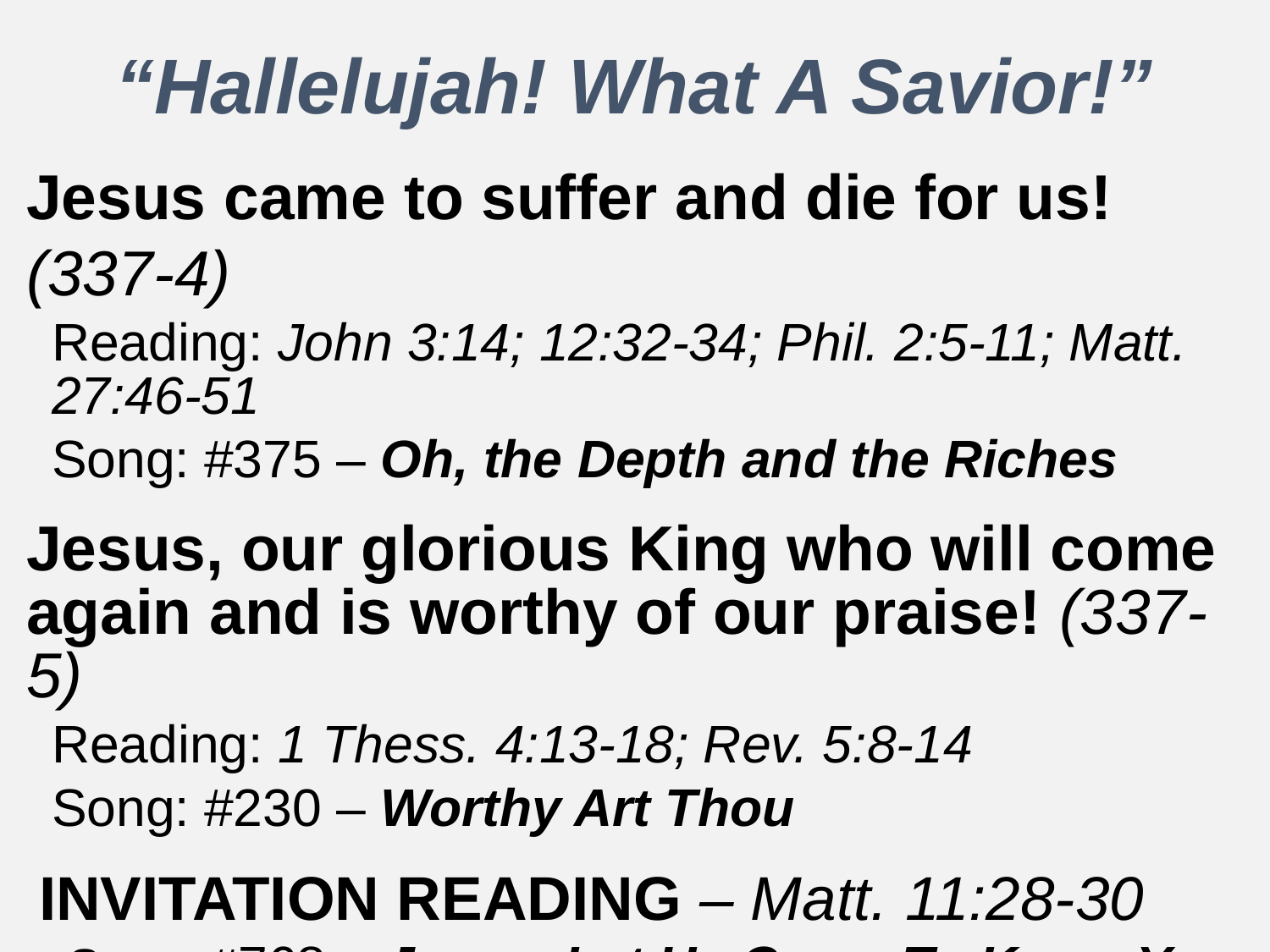

“Hallelujah! What A Savior!”
Jesus came to suffer and die for us! (337-4)
Reading: John 3:14; 12:32-34; Phil. 2:5-11; Matt. 27:46-51
Song: #375 – Oh, the Depth and the Riches
Jesus, our glorious King who will come again and is worthy of our praise! (337-5)
Reading: 1 Thess. 4:13-18; Rev. 5:8-14
Song: #230 – Worthy Art Thou
INVITATION READING – Matt. 11:28-30
Song: #768 – Jesus, Let Us Come To Know You
Song numbers and titles from “Songs of Faith and Praise”